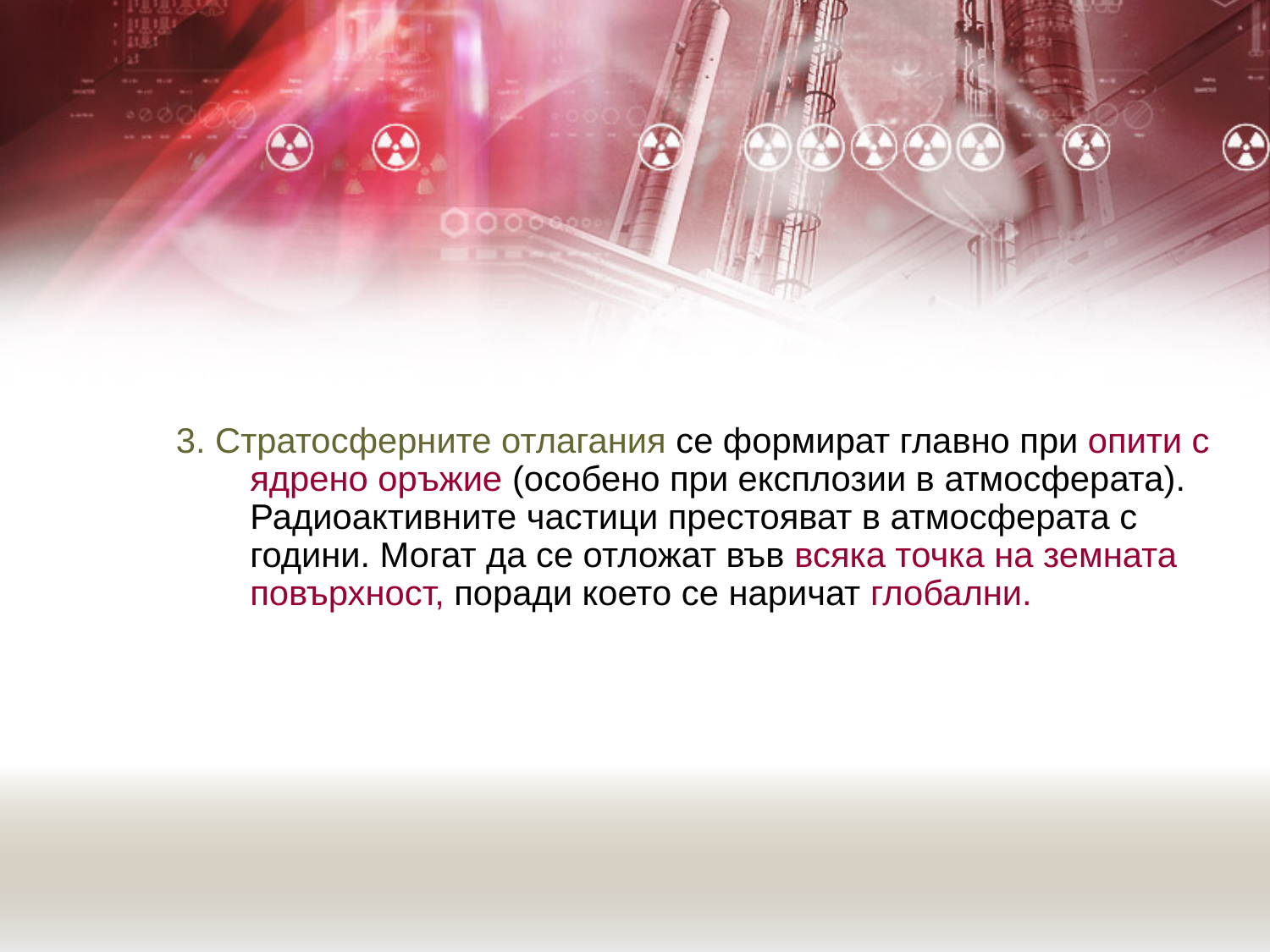

3. Стратосферните отлагания се формират главно при опити с ядрено оръжие (особено при експлозии в атмосферата). Радиоактивните частици престояват в атмосферата с години. Могат да се отложат във всяка точка на земната повърхност, поради което се наричат глобални.